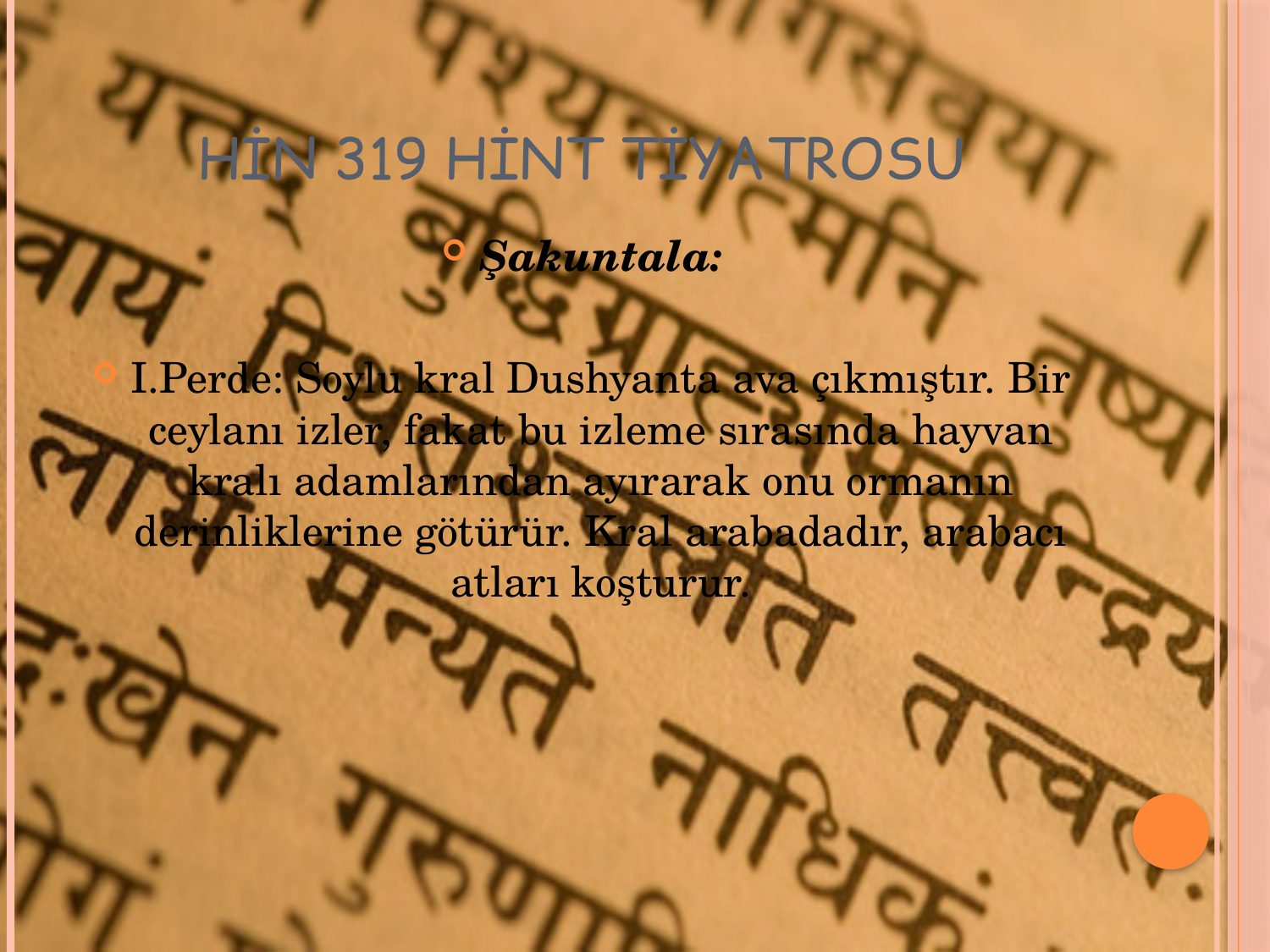

# HİN 319 Hint Tiyatrosu
Şakuntala:

I.Perde: Soylu kral Dushyanta ava çıkmıştır. Bir ceylanı izler, fakat bu izleme sırasında hayvan kralı adamlarından ayırarak onu ormanın derinliklerine götürür. Kral arabadadır, arabacı atları koşturur.